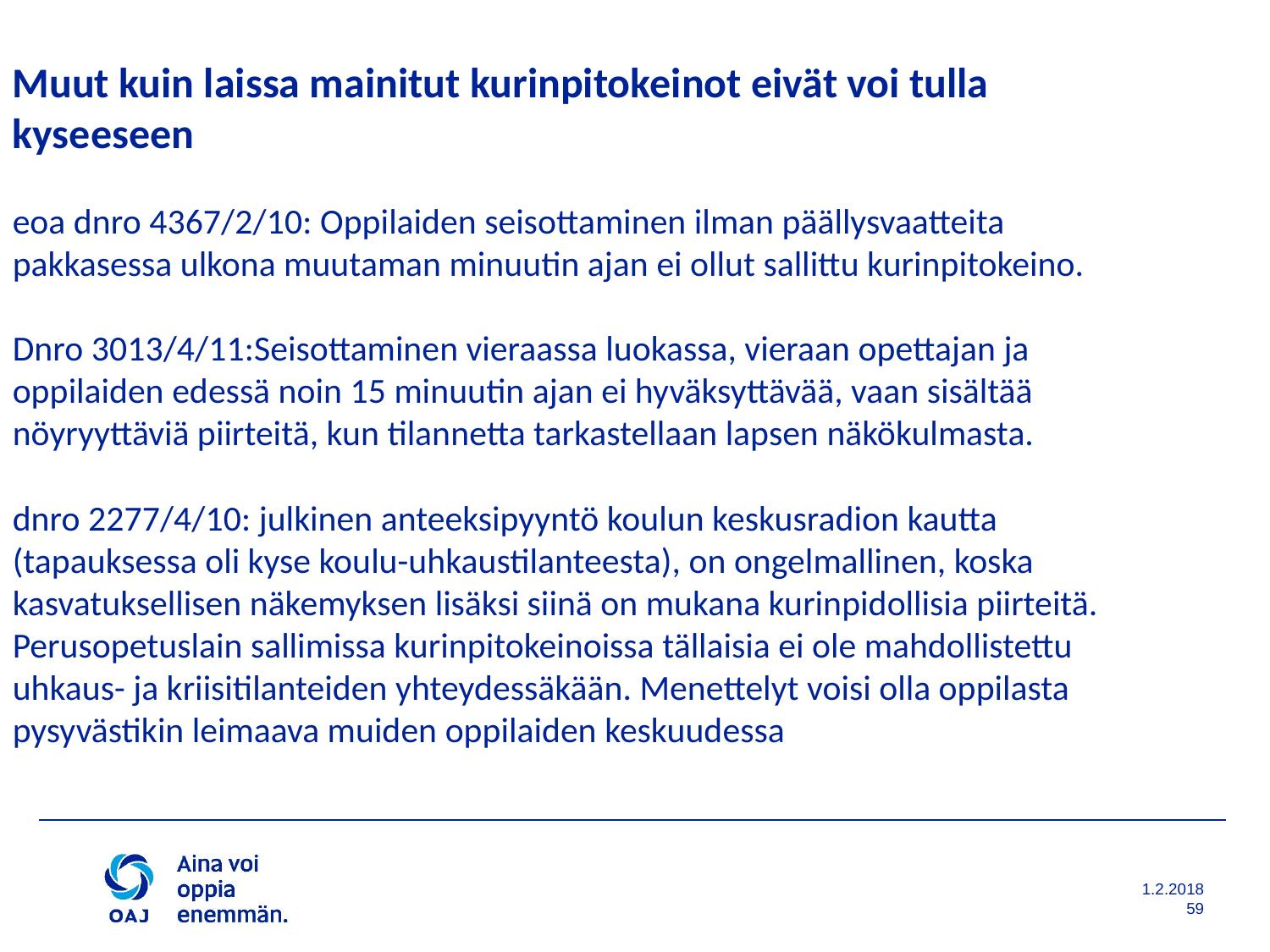

Muut kuin laissa mainitut kurinpitokeinot eivät voi tulla kyseeseen

eoa dnro 4367/2/10: Oppilaiden seisottaminen ilman päällysvaatteita pakkasessa ulkona muutaman minuutin ajan ei ollut sallittu kurinpitokeino.

Dnro 3013/4/11:Seisottaminen vieraassa luokassa, vieraan opettajan ja oppilaiden edessä noin 15 minuutin ajan ei hyväksyttävää, vaan sisältää nöyryyttäviä piirteitä, kun tilannetta tarkastellaan lapsen näkökulmasta.

dnro 2277/4/10: julkinen anteeksipyyntö koulun keskusradion kautta (tapauksessa oli kyse koulu-uhkaustilanteesta), on ongelmallinen, koska kasvatuksellisen näkemyksen lisäksi siinä on mukana kurinpidollisia piirteitä. Perusopetuslain sallimissa kurinpitokeinoissa tällaisia ei ole mahdollistettu uhkaus- ja kriisitilanteiden yhteydessäkään. Menettelyt voisi olla oppilasta pysyvästikin leimaava muiden oppilaiden keskuudessa